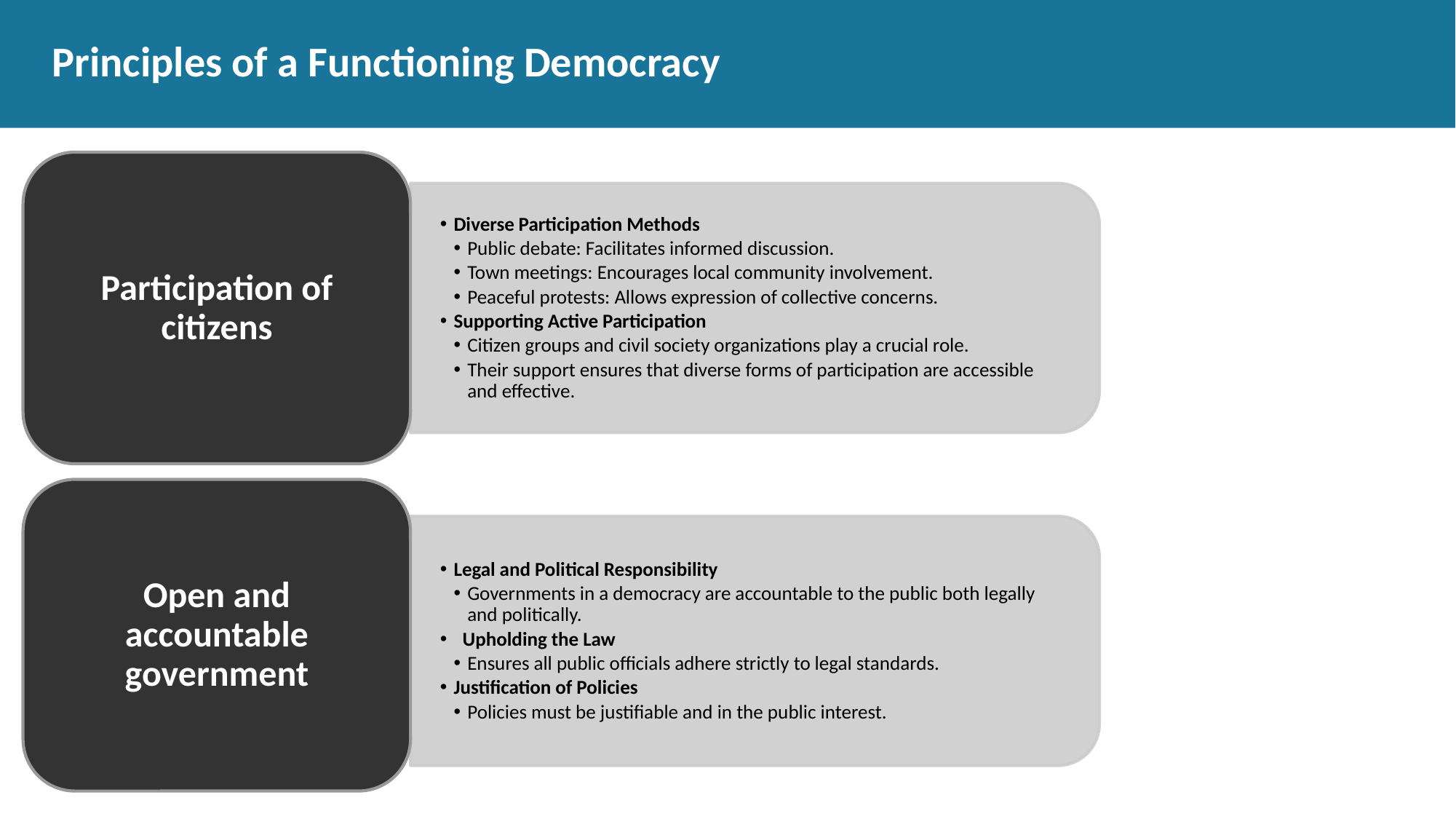

# Principles of a Functioning Democracy

Participation of citizens
Diverse Participation Methods
Public debate: Facilitates informed discussion.
Town meetings: Encourages local community involvement.
Peaceful protests: Allows expression of collective concerns.
Supporting Active Participation
Citizen groups and civil society organizations play a crucial role.
Their support ensures that diverse forms of participation are accessible and effective.

Open and accountable government
Legal and Political Responsibility
Governments in a democracy are accountable to the public both legally and politically.
  Upholding the Law
Ensures all public officials adhere strictly to legal standards.
Justification of Policies
Policies must be justifiable and in the public interest.